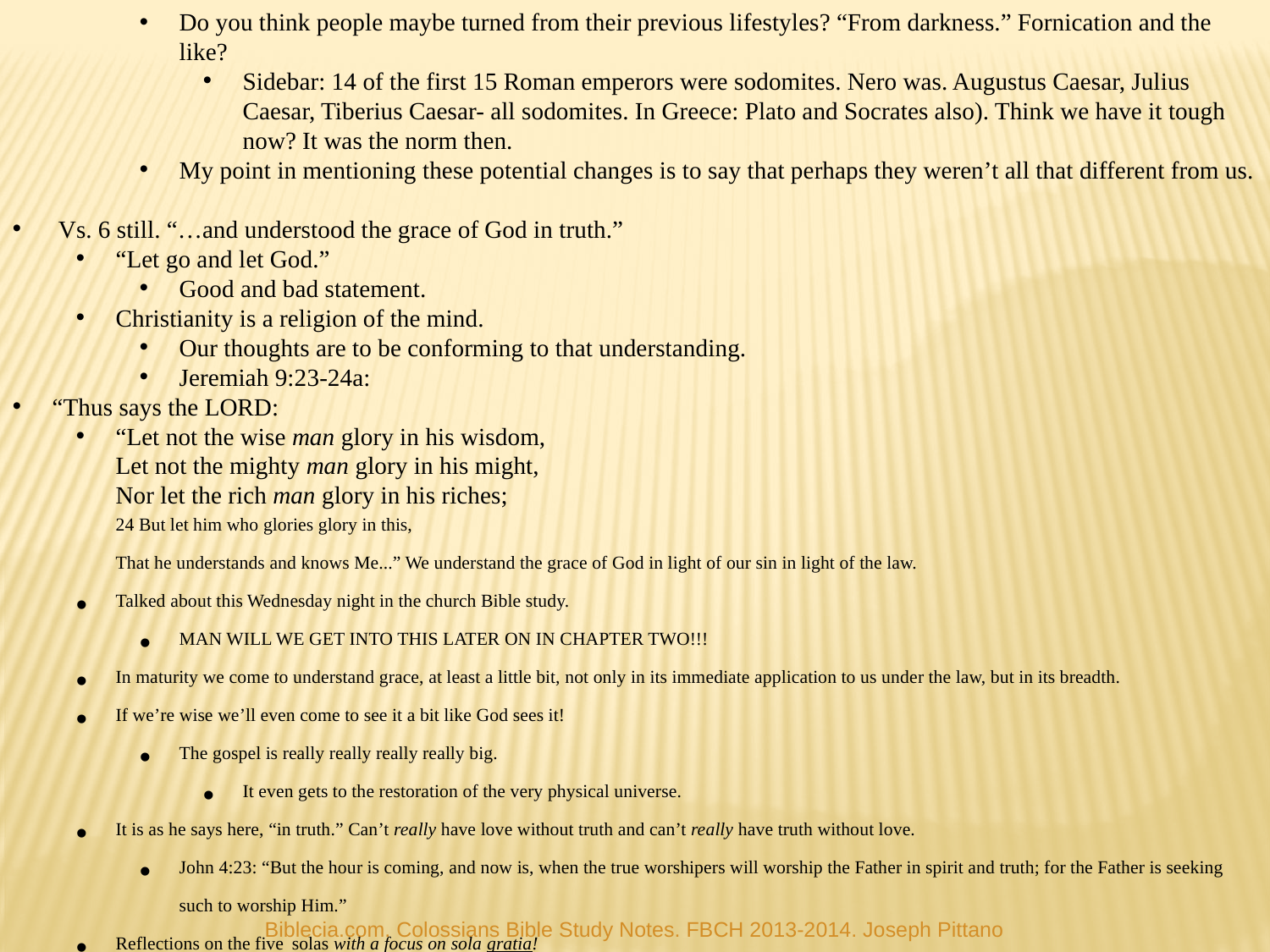

Do you think people maybe turned from their previous lifestyles? “From darkness.” Fornication and the like?
Sidebar: 14 of the first 15 Roman emperors were sodomites. Nero was. Augustus Caesar, Julius Caesar, Tiberius Caesar- all sodomites. In Greece: Plato and Socrates also). Think we have it tough now? It was the norm then.
My point in mentioning these potential changes is to say that perhaps they weren’t all that different from us.

 Vs. 6 still. “…and understood the grace of God in truth.”
“Let go and let God.”
Good and bad statement.
Christianity is a religion of the mind.
Our thoughts are to be conforming to that understanding.
Jeremiah 9:23-24a:
“Thus says the Lord:
“Let not the wise man glory in his wisdom,
Let not the mighty man glory in his might,
Nor let the rich man glory in his riches;
24 But let him who glories glory in this,
That he understands and knows Me...” We understand the grace of God in light of our sin in light of the law.
Talked about this Wednesday night in the church Bible study.
MAN WILL WE GET INTO THIS LATER ON IN CHAPTER TWO!!!
In maturity we come to understand grace, at least a little bit, not only in its immediate application to us under the law, but in its breadth.
If we’re wise we’ll even come to see it a bit like God sees it!
The gospel is really really really really big.
It even gets to the restoration of the very physical universe.
It is as he says here, “in truth.” Can’t really have love without truth and can’t really have truth without love.
John 4:23: “But the hour is coming, and now is, when the true worshipers will worship the Father in spirit and truth; for the Father is seeking such to worship Him.”
Reflections on the five solas with a focus on sola gratia!
Vs. 7. “…just as you learned it from Epaphras, our beloved fellow bond-servant, who is a faithful servant of Christ on our behalf.”
The “our” here may lead us to believe that Paul is referencing Timothy as an Apostle.